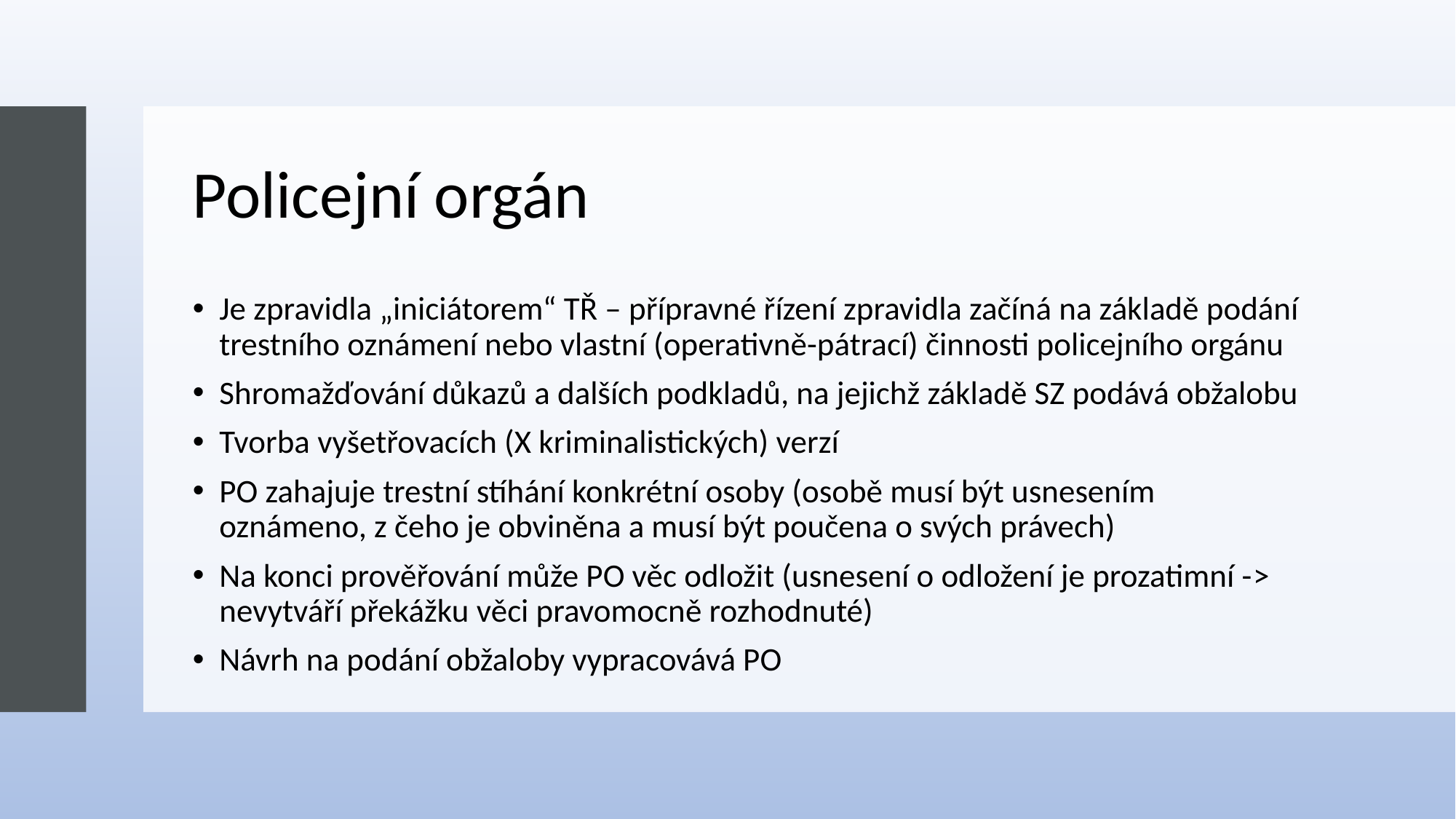

# Policejní orgán
Je zpravidla „iniciátorem“ TŘ – přípravné řízení zpravidla začíná na základě podání trestního oznámení nebo vlastní (operativně-pátrací) činnosti policejního orgánu
Shromažďování důkazů a dalších podkladů, na jejichž základě SZ podává obžalobu
Tvorba vyšetřovacích (X kriminalistických) verzí
PO zahajuje trestní stíhání konkrétní osoby (osobě musí být usnesením oznámeno, z čeho je obviněna a musí být poučena o svých právech)
Na konci prověřování může PO věc odložit (usnesení o odložení je prozatimní -> nevytváří překážku věci pravomocně rozhodnuté)
Návrh na podání obžaloby vypracovává PO